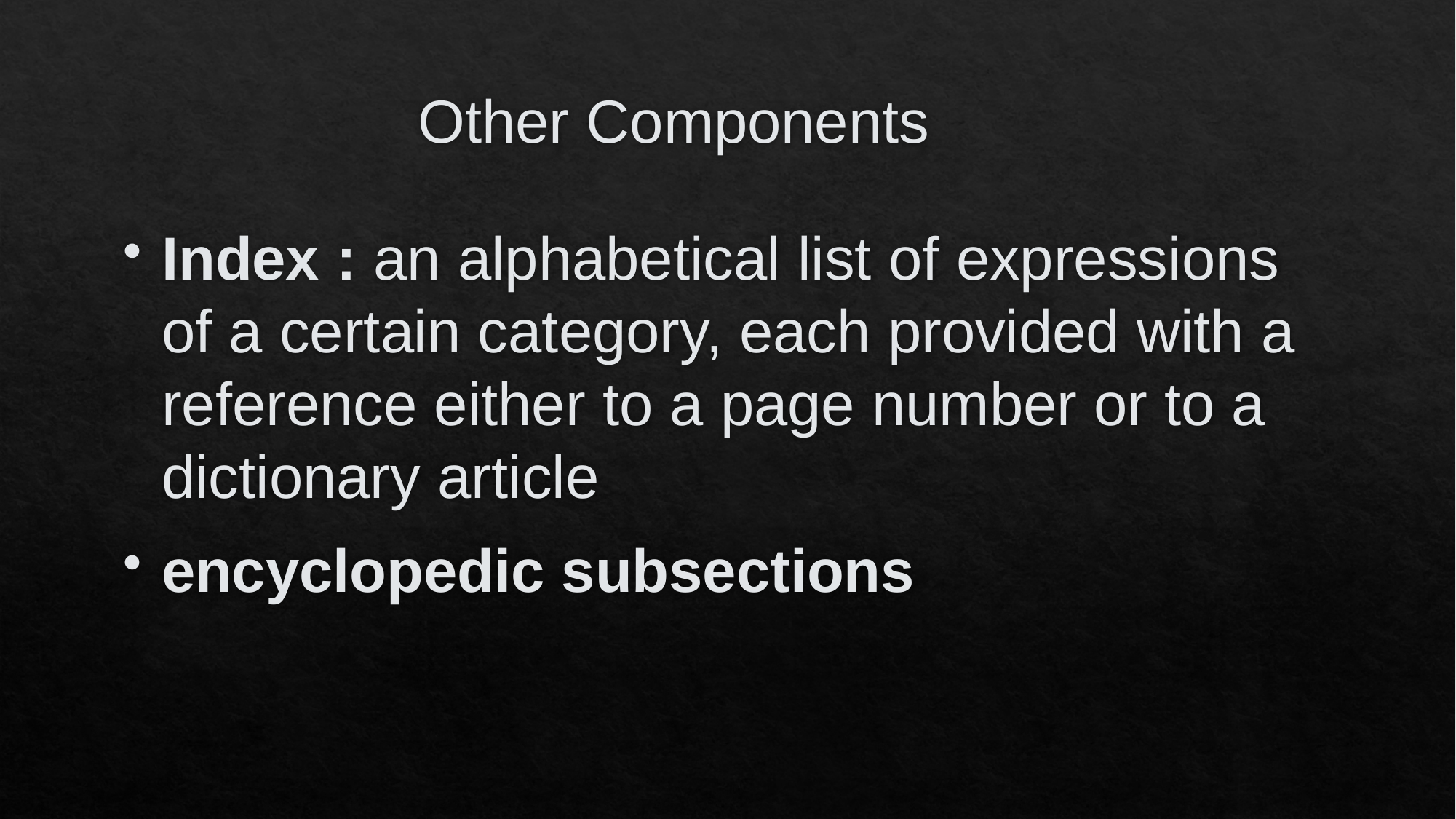

# Other Components
Index : an alphabetical list of expressions of a certain category, each provided with a reference either to a page number or to a dictionary article
encyclopedic subsections